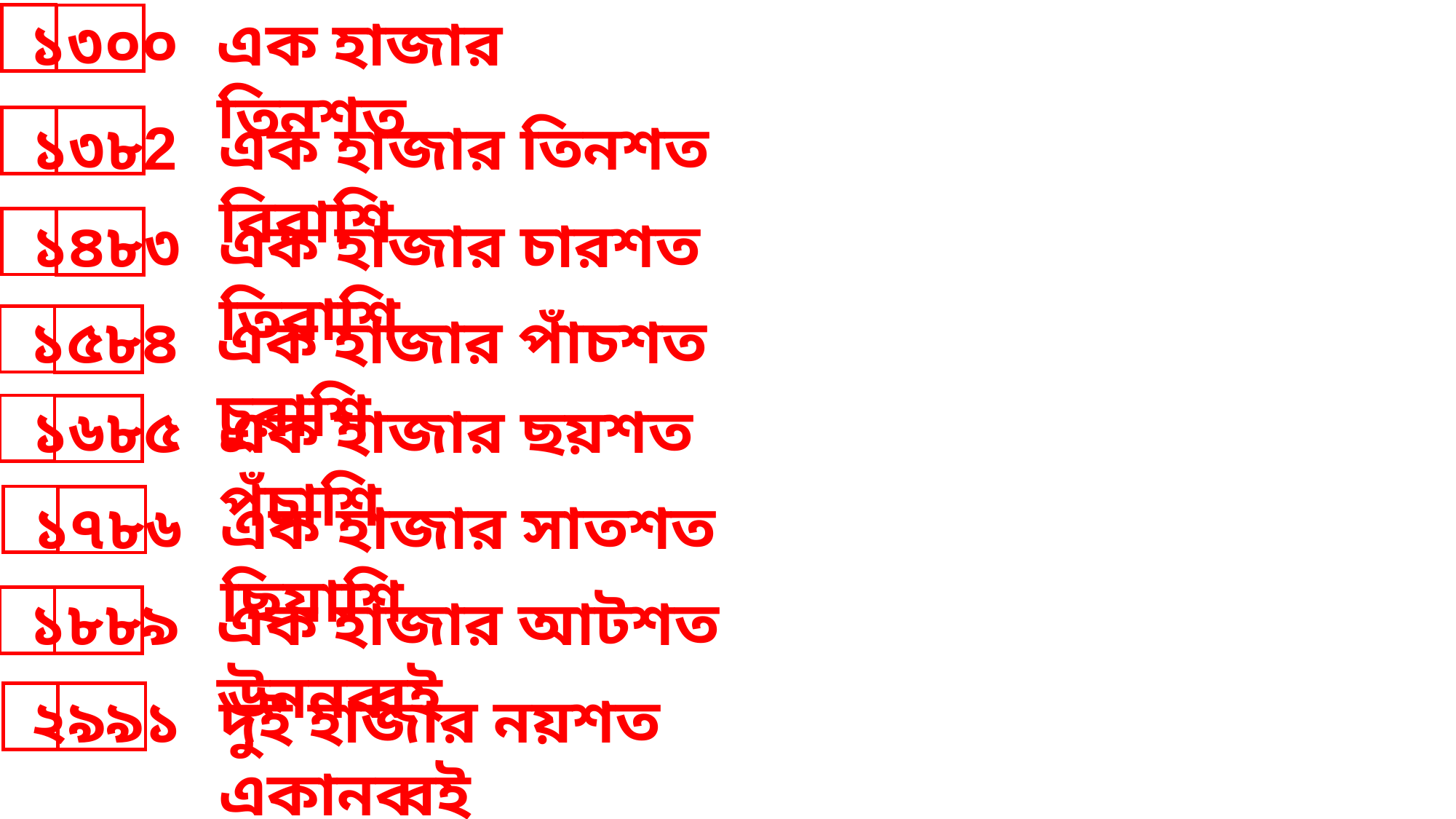

১৩০০
এক হাজার তিনশত

১৩৮2
এক হাজার তিনশত বিরাশি

১৪৮৩
এক হাজার চারশত তিরাশি

১৫৮৪
এক হাজার পাঁচশত চুরাশি

১৬৮৫
এক হাজার ছয়শত পঁচাশি

১৭৮৬
এক হাজার সাতশত ছিয়াশি

১৮৮৯
এক হাজার আটশত ঊননব্বই

২৯৯১
দুই হাজার নয়শত একানব্বই